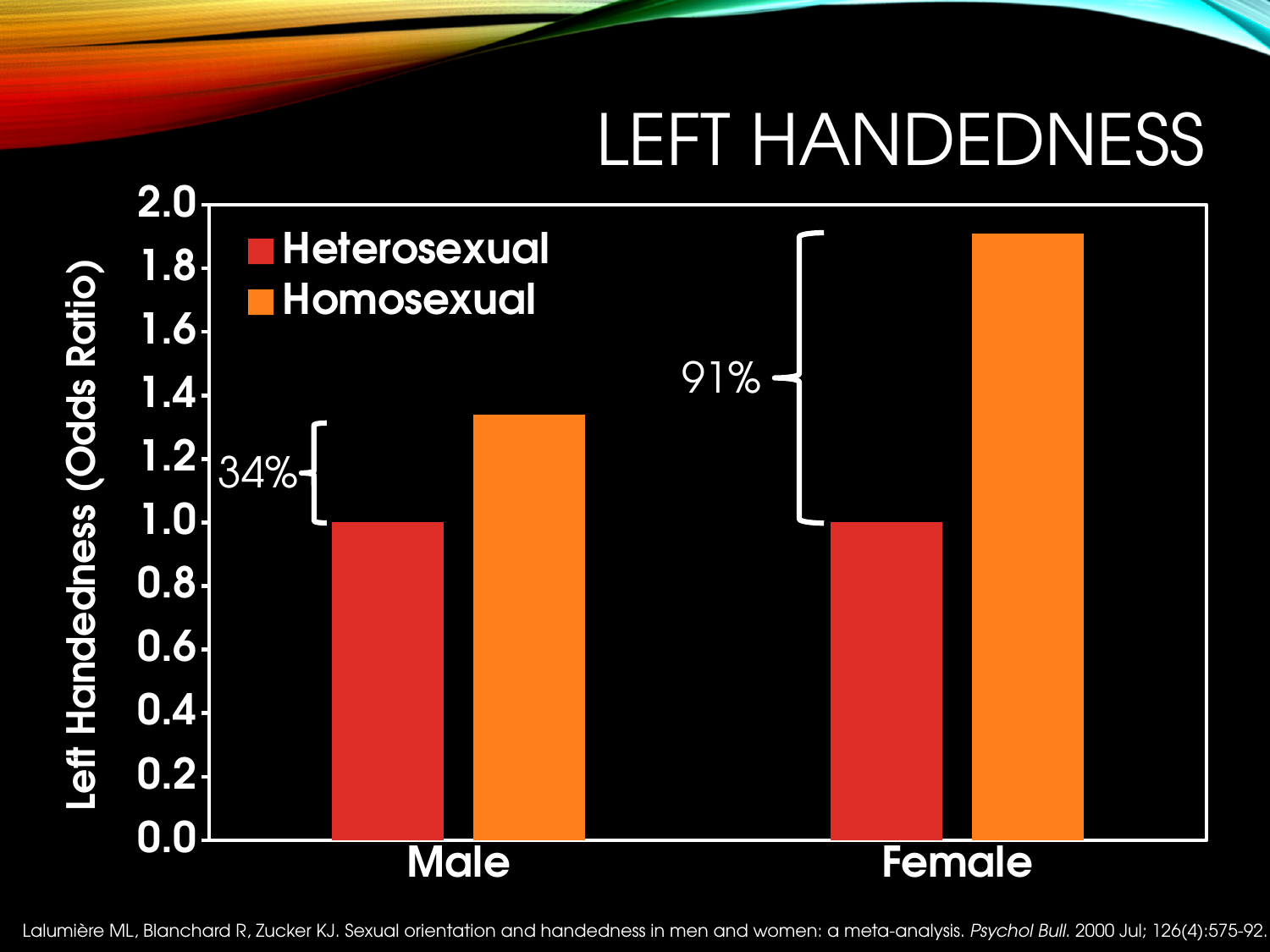

# Left Handedness

### Chart

| Category | Heterosexual | Homosexual |
|---|---|---|
| Male | 1.0 | 1.34 |
| Female | 1.0 | 1.91 |
91%

34%
Lalumière ML, Blanchard R, Zucker KJ. Sexual orientation and handedness in men and women: a meta-analysis. Psychol Bull. 2000 Jul; 126(4):575-92.